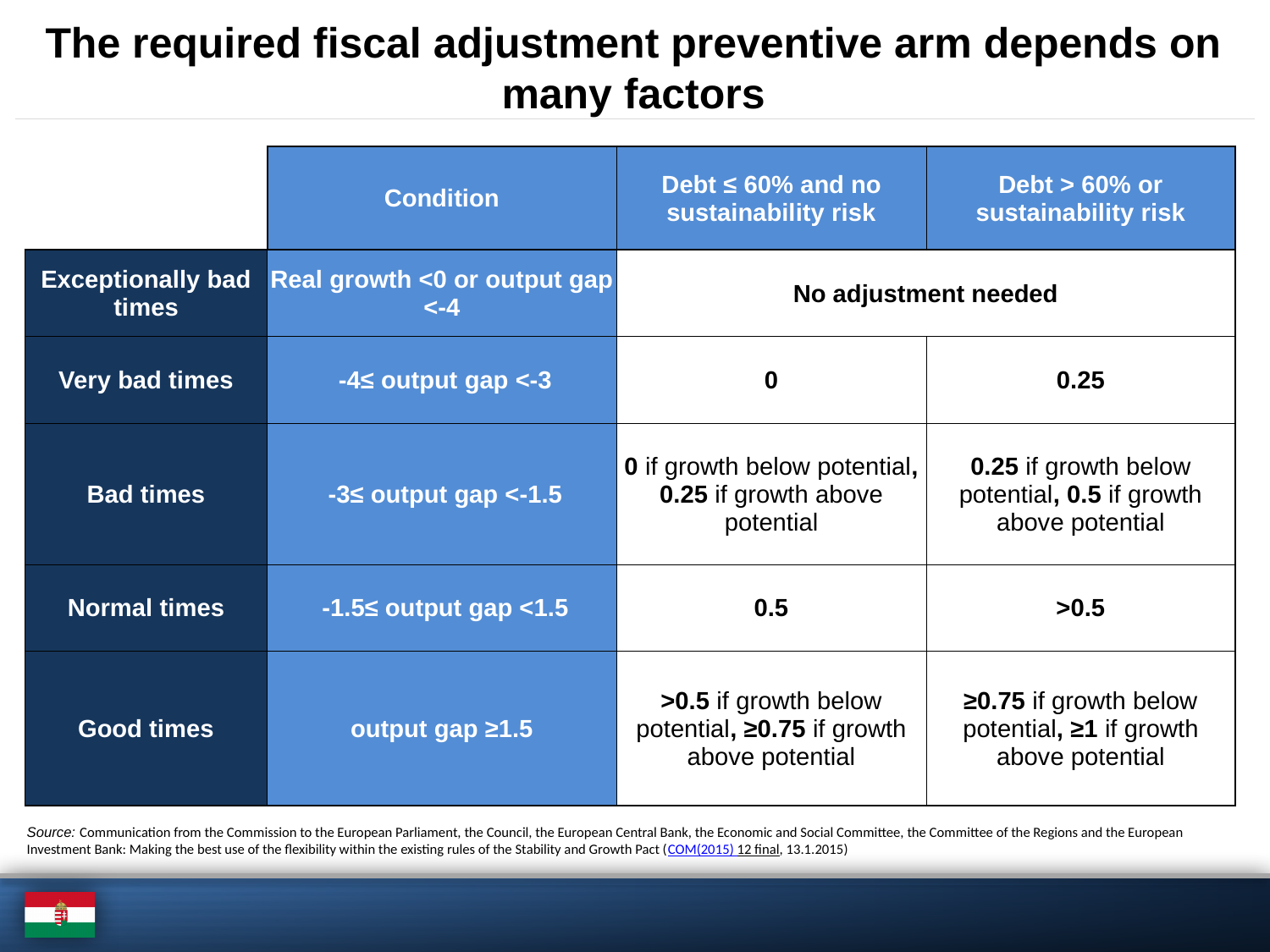

# The required fiscal adjustment preventive arm depends on many factors
|  | Condition | Debt ≤ 60% and no sustainability risk | Debt > 60% or sustainability risk |
| --- | --- | --- | --- |
| Exceptionally bad times | Real growth <0 or output gap <-4 | No adjustment needed |  |
| Very bad times | -4≤ output gap <-3 | 0 | 0.25 |
| Bad times | -3≤ output gap <-1.5 | 0 if growth below potential, 0.25 if growth above potential | 0.25 if growth below potential, 0.5 if growth above potential |
| Normal times | -1.5≤ output gap <1.5 | 0.5 | >0.5 |
| Good times | output gap ≥1.5 | >0.5 if growth below potential, ≥0.75 if growth above potential | ≥0.75 if growth below potential, ≥1 if growth above potential |
Source: Communication from the Commission to the European Parliament, the Council, the European Central Bank, the Economic and Social Committee, the Committee of the Regions and the European Investment Bank: Making the best use of the flexibility within the existing rules of the Stability and Growth Pact (COM(2015) 12 final, 13.1.2015)